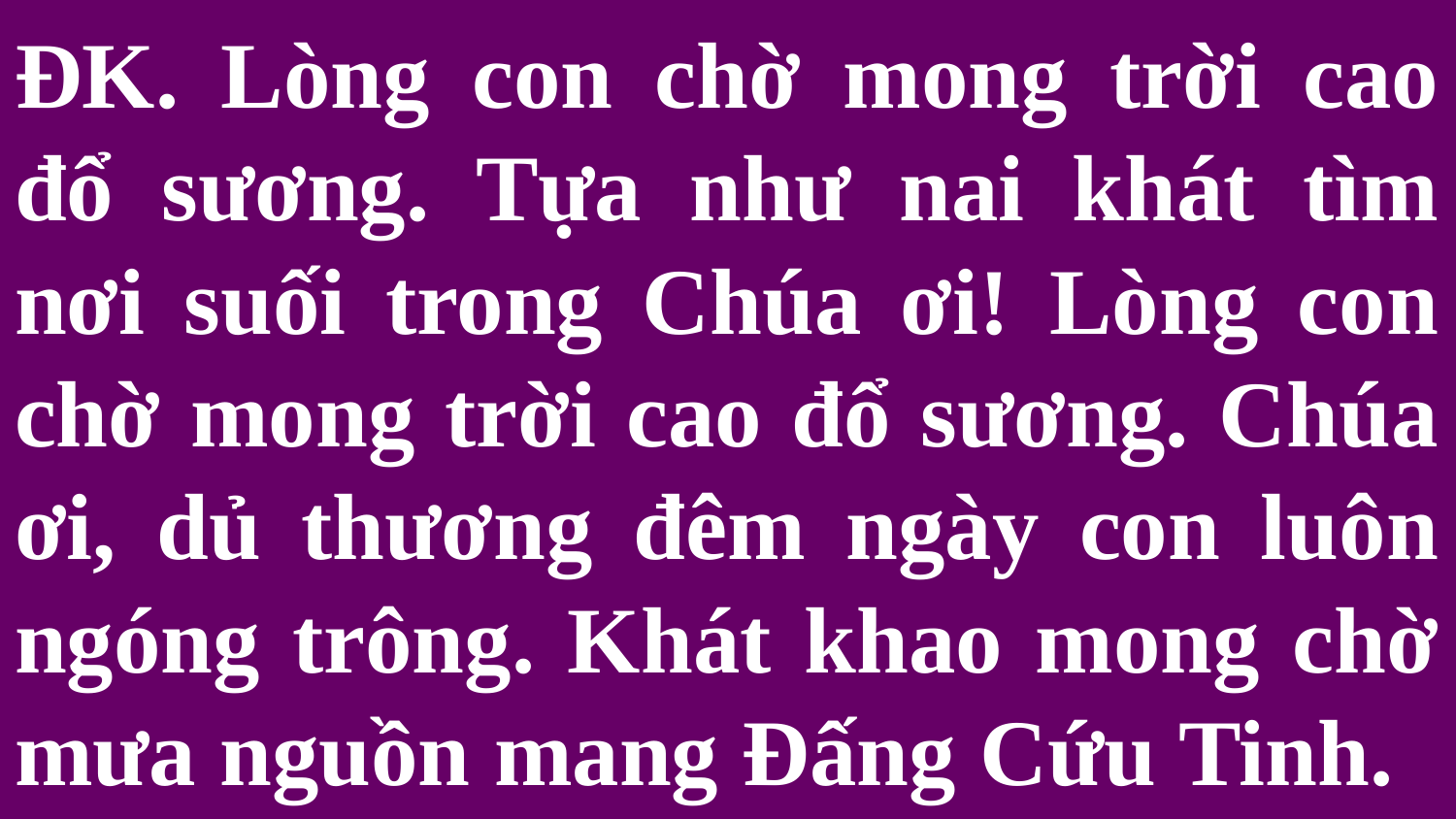

# ĐK. Lòng con chờ mong trời cao đổ sương. Tựa như nai khát tìm nơi suối trong Chúa ơi! Lòng con chờ mong trời cao đổ sương. Chúa ơi, dủ thương đêm ngày con luôn ngóng trông. Khát khao mong chờ mưa nguồn mang Đấng Cứu Tinh.